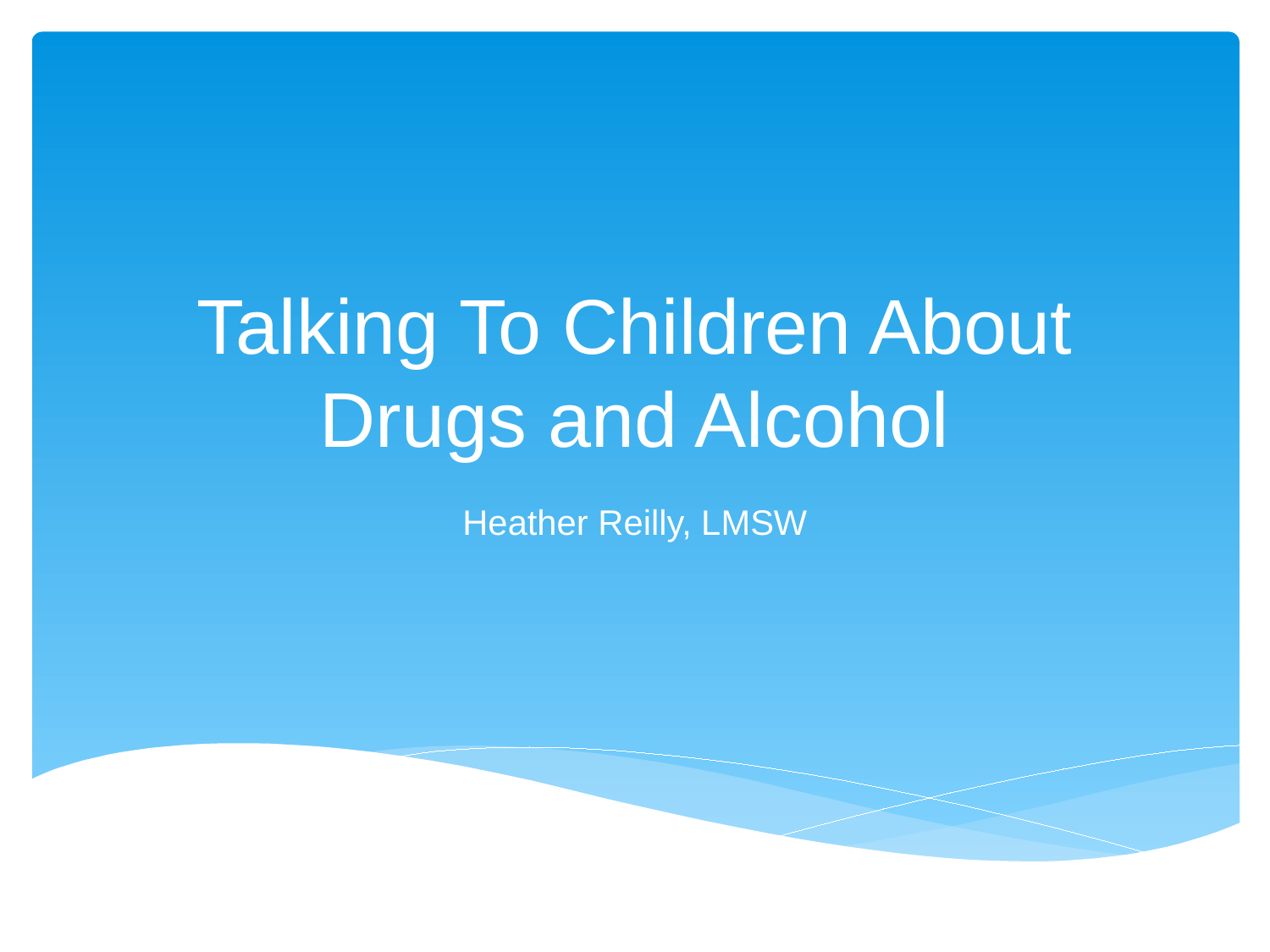

# Talking To Children About Drugs and Alcohol
Heather Reilly, LMSW